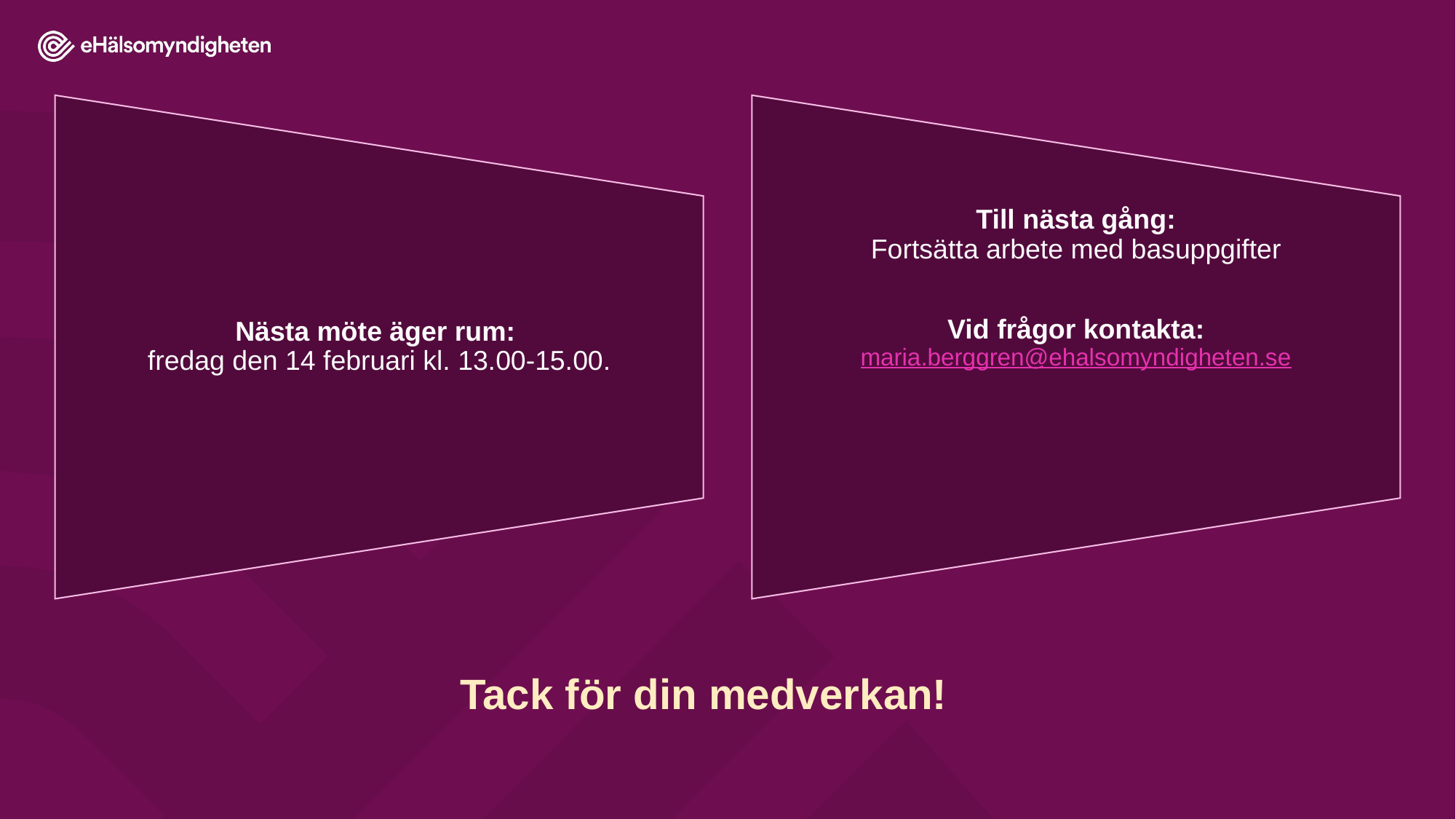

Nästa möte äger rum:
fredag den 14 februari kl. 13.00-15.00.
Till nästa gång:
Fortsätta arbete med basuppgifter

Vid frågor kontakta:
maria.berggren@ehalsomyndigheten.se
Tack för din medverkan!